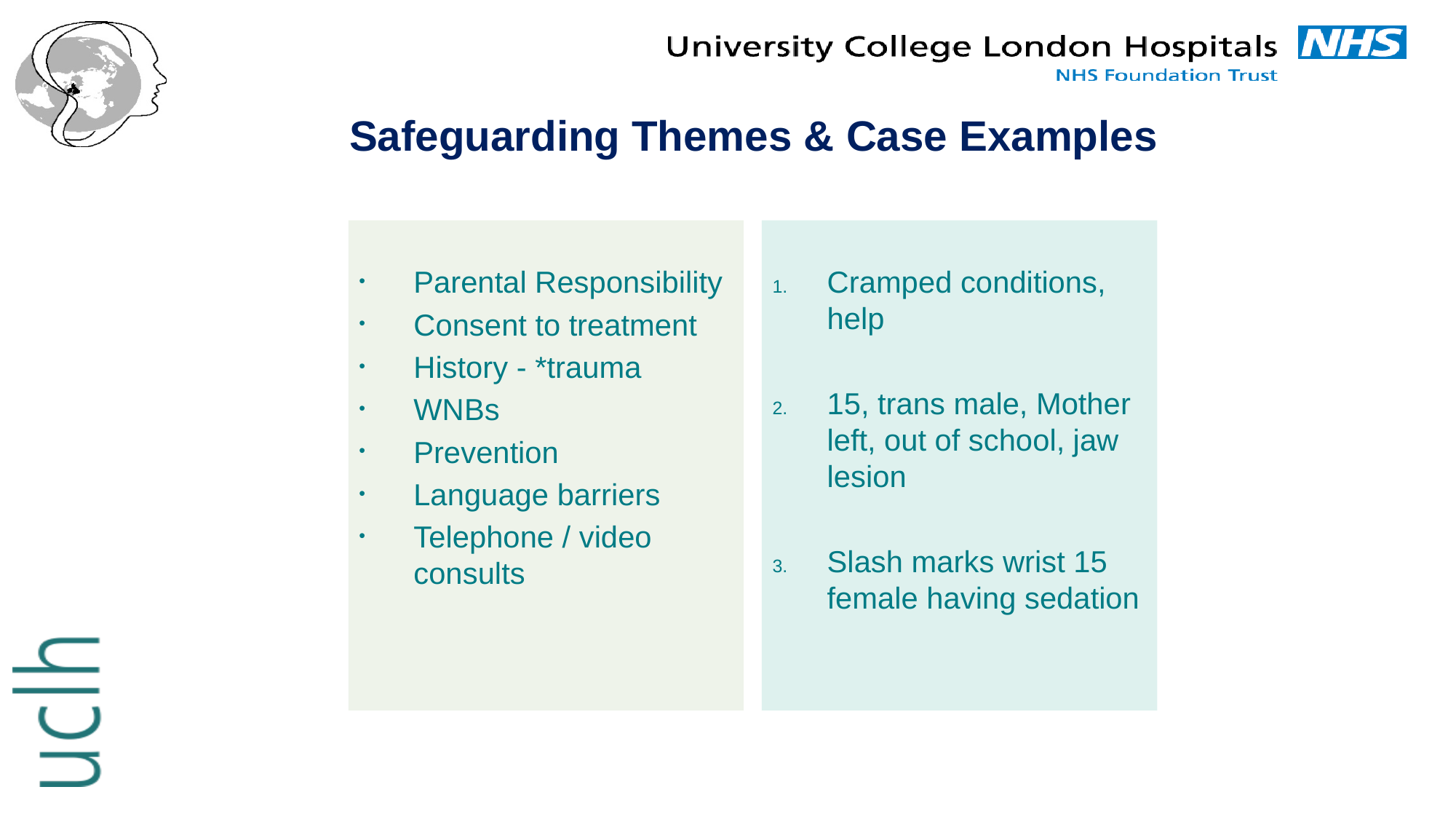

# Safeguarding Themes & Case Examples

Parental Responsibility
Consent to treatment
History - *trauma
WNBs
Prevention
Language barriers
Telephone / video consults

Cramped conditions, help

15, trans male, Mother left, out of school, jaw lesion

Slash marks wrist 15 female having sedation